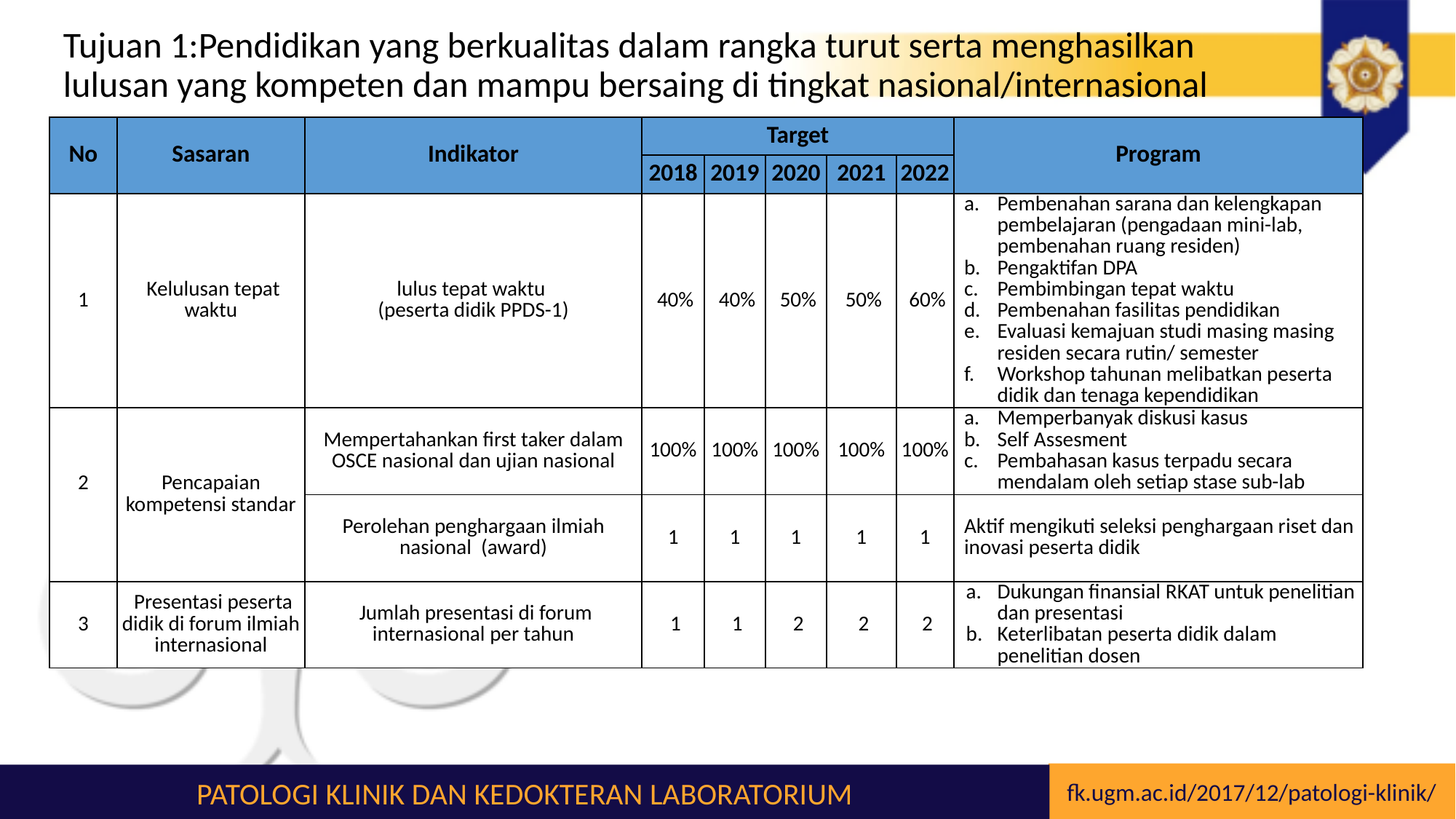

# Tujuan 1:Pendidikan yang berkualitas dalam rangka turut serta menghasilkan lulusan yang kompeten dan mampu bersaing di tingkat nasional/internasional
| No | Sasaran | Indikator | Target |  |  |  |  | Program |
| --- | --- | --- | --- | --- | --- | --- | --- | --- |
|  |  |  | 2018 | 2019 | 2020 | 2021 | 2022 |  |
| 1 | Kelulusan tepat waktu | lulus tepat waktu (peserta didik PPDS-1) | 40% | 40% | 50% | 50% | 60% | Pembenahan sarana dan kelengkapan pembelajaran (pengadaan mini-lab, pembenahan ruang residen) Pengaktifan DPA Pembimbingan tepat waktu Pembenahan fasilitas pendidikan Evaluasi kemajuan studi masing masing residen secara rutin/ semester Workshop tahunan melibatkan peserta didik dan tenaga kependidikan |
| 2 | Pencapaian kompetensi standar | Mempertahankan first taker dalam OSCE nasional dan ujian nasional | 100% | 100% | 100% | 100% | 100% | Memperbanyak diskusi kasus Self Assesment Pembahasan kasus terpadu secara mendalam oleh setiap stase sub-lab |
|  |  | Perolehan penghargaan ilmiah nasional (award) | 1 | 1 | 1 | 1 | 1 | Aktif mengikuti seleksi penghargaan riset dan inovasi peserta didik |
| 3 | Presentasi peserta didik di forum ilmiah internasional | Jumlah presentasi di forum internasional per tahun | 1 | 1 | 2 | 2 | 2 | Dukungan finansial RKAT untuk penelitian dan presentasi Keterlibatan peserta didik dalam penelitian dosen |
fk.ugm.ac.id/2017/12/patologi-klinik/
PATOLOGI KLINIK DAN KEDOKTERAN LABORATORIUM